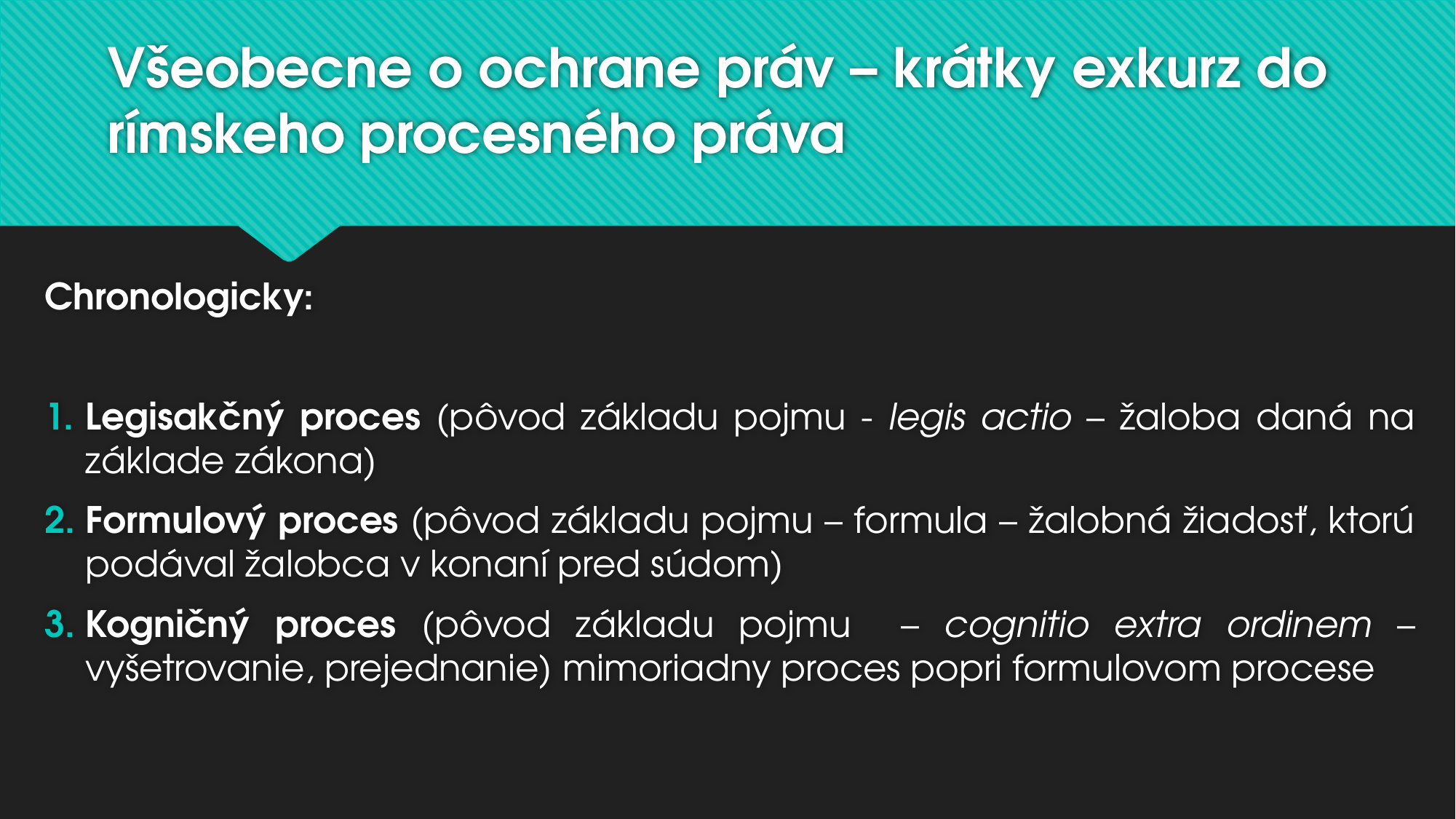

# Všeobecne o ochrane práv – krátky exkurz do rímskeho procesného práva
Chronologicky:

Legisakčný proces (pôvod základu pojmu - legis actio – žaloba daná na základe zákona)
Formulový proces (pôvod základu pojmu – formula – žalobná žiadosť, ktorú podával žalobca v konaní pred súdom)
Kogničný proces (pôvod základu pojmu  – cognitio extra ordinem – vyšetrovanie, prejednanie) mimoriadny proces popri formulovom procese